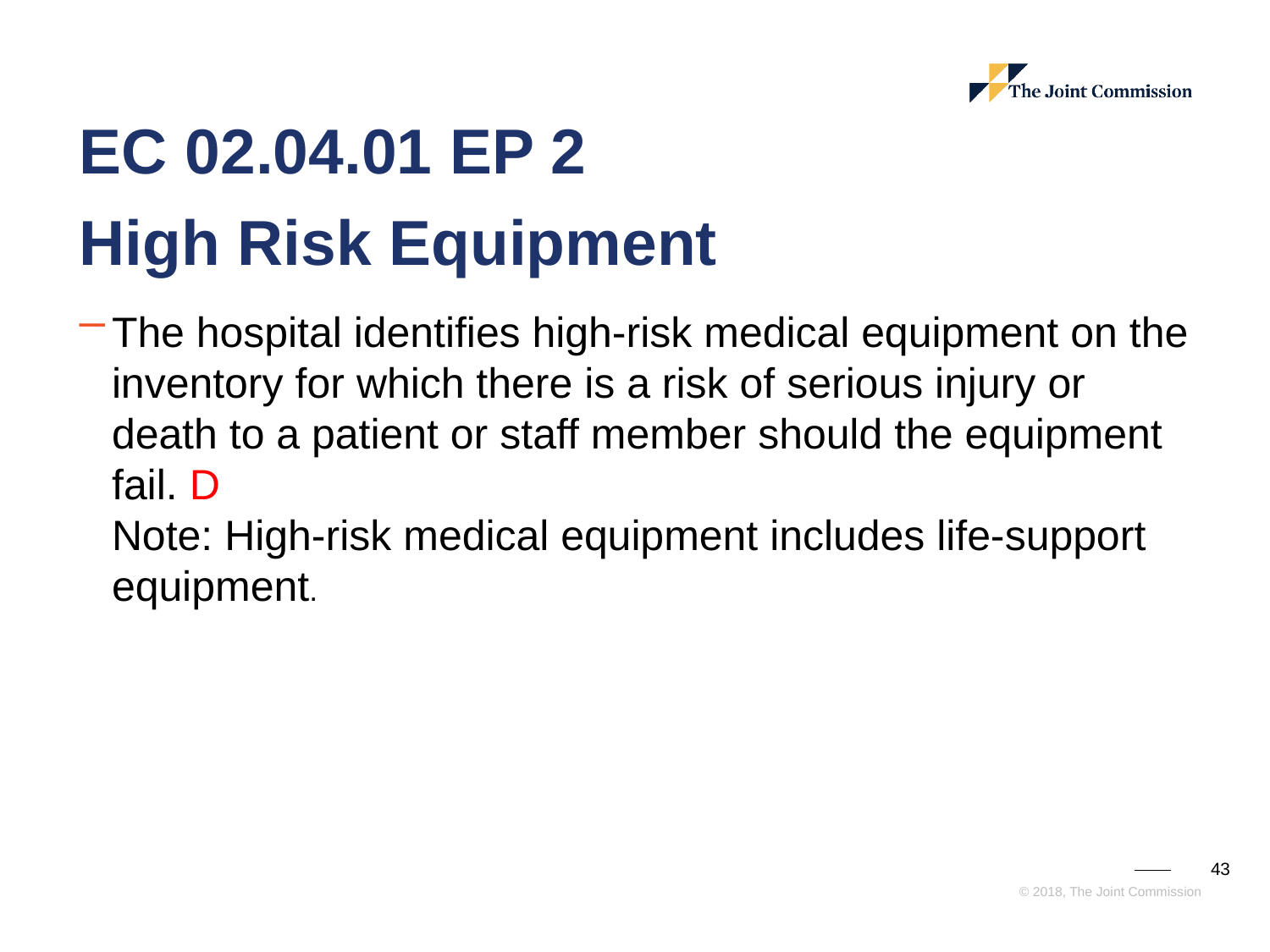

# EC 02.04.01 EP 2 High Risk Equipment
The hospital identifies high-risk medical equipment on the inventory for which there is a risk of serious injury or death to a patient or staff member should the equipment fail. D
Note: High-risk medical equipment includes life-support equipment.